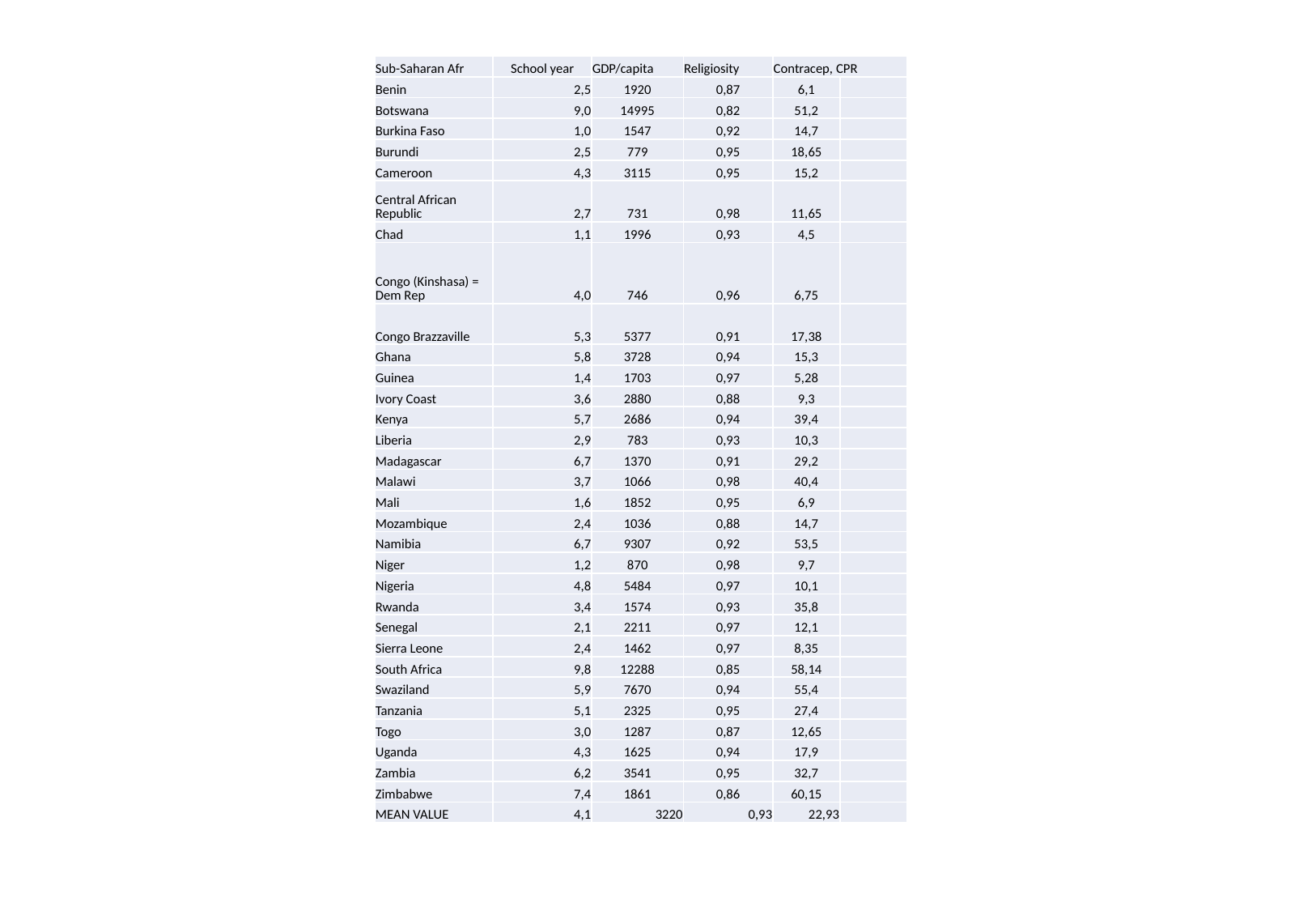

| Sub-Saharan Afr | School year | GDP/capita | Religiosity | Contracep, CPR |  |
| --- | --- | --- | --- | --- | --- |
| Benin | 2,5 | 1920 | 0,87 | 6,1 |  |
| Botswana | 9,0 | 14995 | 0,82 | 51,2 |  |
| Burkina Faso | 1,0 | 1547 | 0,92 | 14,7 |  |
| Burundi | 2,5 | 779 | 0,95 | 18,65 |  |
| Cameroon | 4,3 | 3115 | 0,95 | 15,2 |  |
| Central African Republic | 2,7 | 731 | 0,98 | 11,65 |  |
| Chad | 1,1 | 1996 | 0,93 | 4,5 |  |
| Congo (Kinshasa) = Dem Rep | 4,0 | 746 | 0,96 | 6,75 |  |
| Congo Brazzaville | 5,3 | 5377 | 0,91 | 17,38 |  |
| Ghana | 5,8 | 3728 | 0,94 | 15,3 |  |
| Guinea | 1,4 | 1703 | 0,97 | 5,28 |  |
| Ivory Coast | 3,6 | 2880 | 0,88 | 9,3 |  |
| Kenya | 5,7 | 2686 | 0,94 | 39,4 |  |
| Liberia | 2,9 | 783 | 0,93 | 10,3 |  |
| Madagascar | 6,7 | 1370 | 0,91 | 29,2 |  |
| Malawi | 3,7 | 1066 | 0,98 | 40,4 |  |
| Mali | 1,6 | 1852 | 0,95 | 6,9 |  |
| Mozambique | 2,4 | 1036 | 0,88 | 14,7 |  |
| Namibia | 6,7 | 9307 | 0,92 | 53,5 |  |
| Niger | 1,2 | 870 | 0,98 | 9,7 |  |
| Nigeria | 4,8 | 5484 | 0,97 | 10,1 |  |
| Rwanda | 3,4 | 1574 | 0,93 | 35,8 |  |
| Senegal | 2,1 | 2211 | 0,97 | 12,1 |  |
| Sierra Leone | 2,4 | 1462 | 0,97 | 8,35 |  |
| South Africa | 9,8 | 12288 | 0,85 | 58,14 |  |
| Swaziland | 5,9 | 7670 | 0,94 | 55,4 |  |
| Tanzania | 5,1 | 2325 | 0,95 | 27,4 |  |
| Togo | 3,0 | 1287 | 0,87 | 12,65 |  |
| Uganda | 4,3 | 1625 | 0,94 | 17,9 |  |
| Zambia | 6,2 | 3541 | 0,95 | 32,7 |  |
| Zimbabwe | 7,4 | 1861 | 0,86 | 60,15 |  |
| MEAN VALUE | 4,1 | 3220 | 0,93 | 22,93 |  |